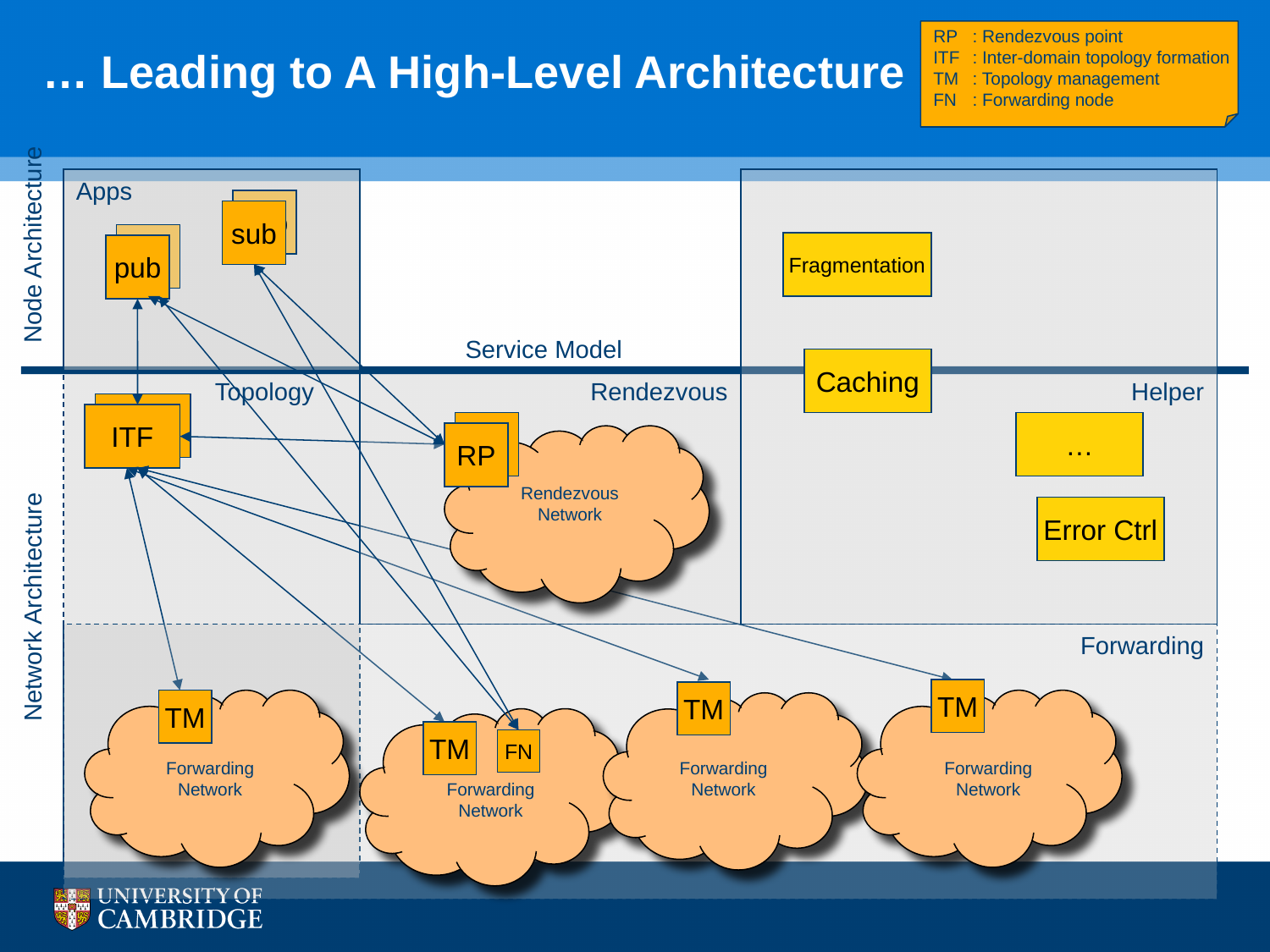

RP	: Rendezvous point
ITF	: Inter-domain topology formation
TM	: Topology management
FN	: Forwarding node
# … Leading to A High-Level Architecture

Apps
pub
sub
Node Architecture
pub
pub

Fragmentation

Service Model

Caching

Topology

Rendezvous
Helper
ITF
ITF
RP
…
RP

Rendezvous
Network
Error Ctrl
Network Architecture

Forwarding
TM
TM

TM

TM
FN
Forwarding
Network
Forwarding
Network
Forwarding
Network
Forwarding
Network